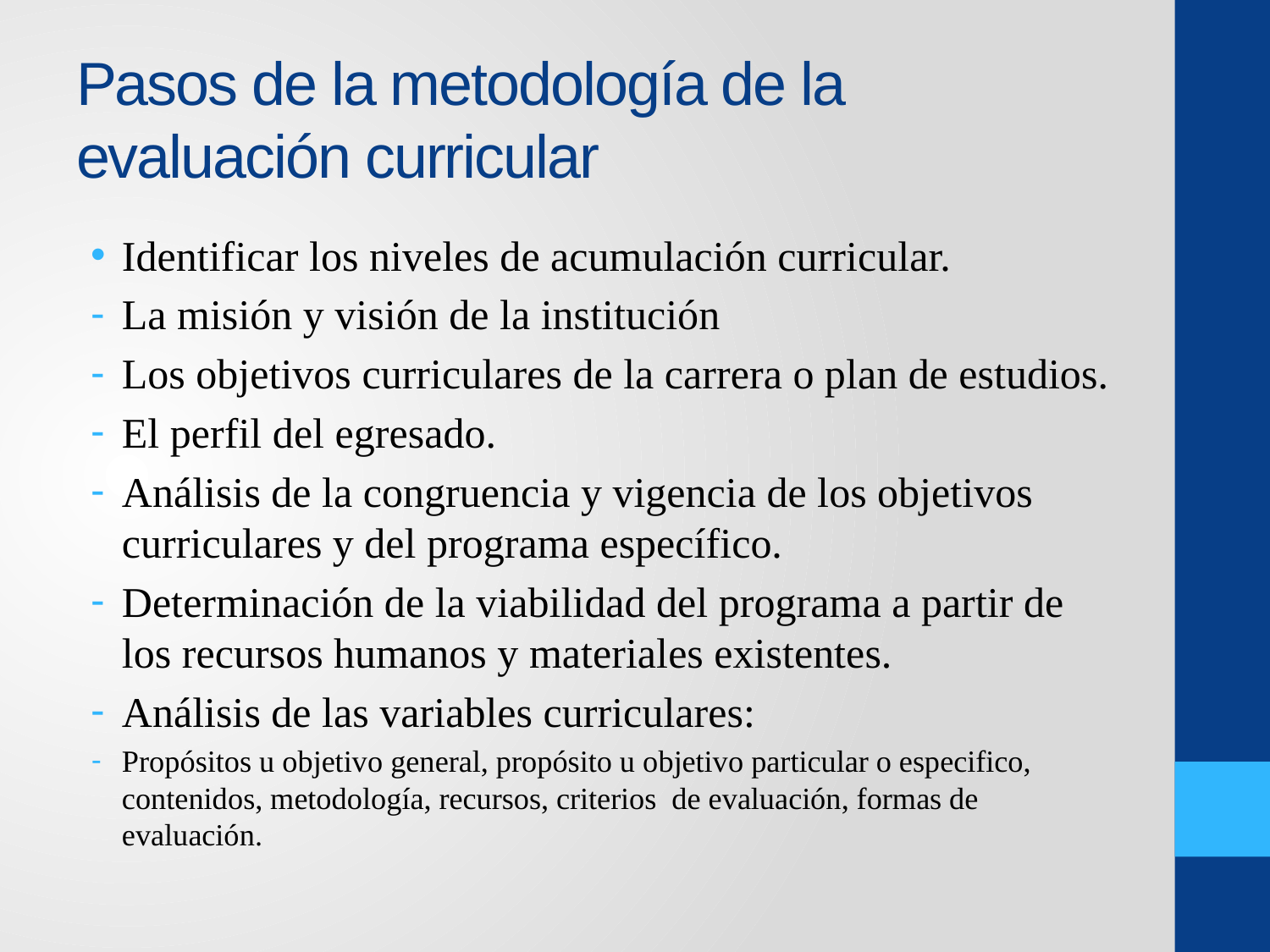

# Pasos de la metodología de la evaluación curricular
Identificar los niveles de acumulación curricular.
La misión y visión de la institución
Los objetivos curriculares de la carrera o plan de estudios.
El perfil del egresado.
Análisis de la congruencia y vigencia de los objetivos curriculares y del programa específico.
Determinación de la viabilidad del programa a partir de los recursos humanos y materiales existentes.
Análisis de las variables curriculares:
Propósitos u objetivo general, propósito u objetivo particular o especifico, contenidos, metodología, recursos, criterios  de evaluación, formas de evaluación.